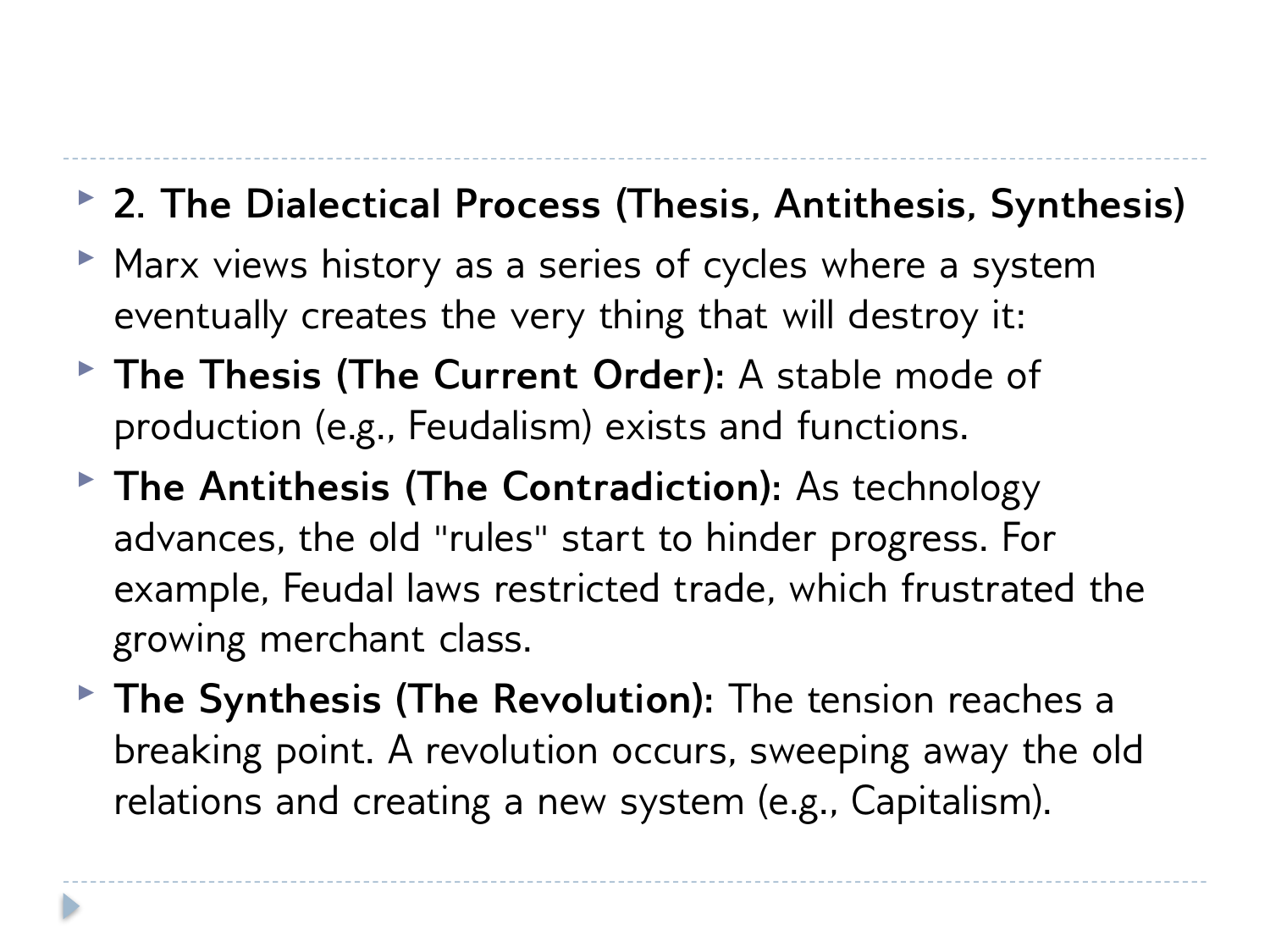

#
2. The Dialectical Process (Thesis, Antithesis, Synthesis)
Marx views history as a series of cycles where a system eventually creates the very thing that will destroy it:
The Thesis (The Current Order): A stable mode of production (e.g., Feudalism) exists and functions.
The Antithesis (The Contradiction): As technology advances, the old "rules" start to hinder progress. For example, Feudal laws restricted trade, which frustrated the growing merchant class.
The Synthesis (The Revolution): The tension reaches a breaking point. A revolution occurs, sweeping away the old relations and creating a new system (e.g., Capitalism).